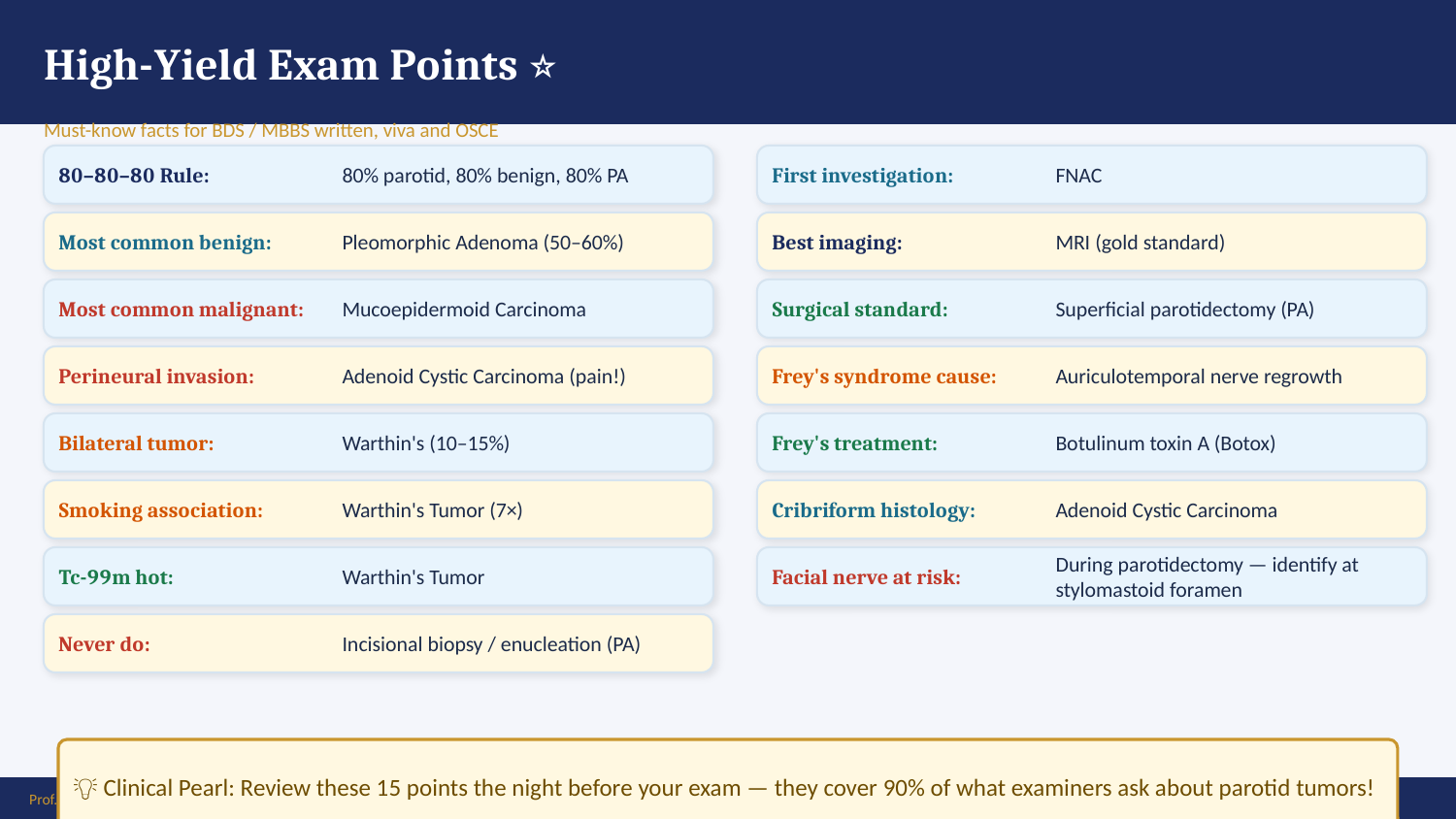

High-Yield Exam Points ⭐
Must-know facts for BDS / MBBS written, viva and OSCE

80–80–80 Rule:
80% parotid, 80% benign, 80% PA
First investigation:
FNAC

Most common benign:
Pleomorphic Adenoma (50–60%)
Best imaging:
MRI (gold standard)

Most common malignant:
Mucoepidermoid Carcinoma
Surgical standard:
Superficial parotidectomy (PA)

Perineural invasion:
Adenoid Cystic Carcinoma (pain!)
Frey's syndrome cause:
Auriculotemporal nerve regrowth

Bilateral tumor:
Warthin's (10–15%)
Frey's treatment:
Botulinum toxin A (Botox)

Smoking association:
Warthin's Tumor (7×)
Cribriform histology:
Adenoid Cystic Carcinoma

Tc-99m hot:
Warthin's Tumor
Facial nerve at risk:
During parotidectomy — identify at stylomastoid foramen

Never do:
Incisional biopsy / enucleation (PA)

💡 Clinical Pearl: Review these 15 points the night before your exam — they cover 90% of what examiners ask about parotid tumors!

Prof. Dr. Zahid Mahmood  |  LMDC  |  Hameed Latif Hospital  |  Ghurki Trust Teaching Hospital